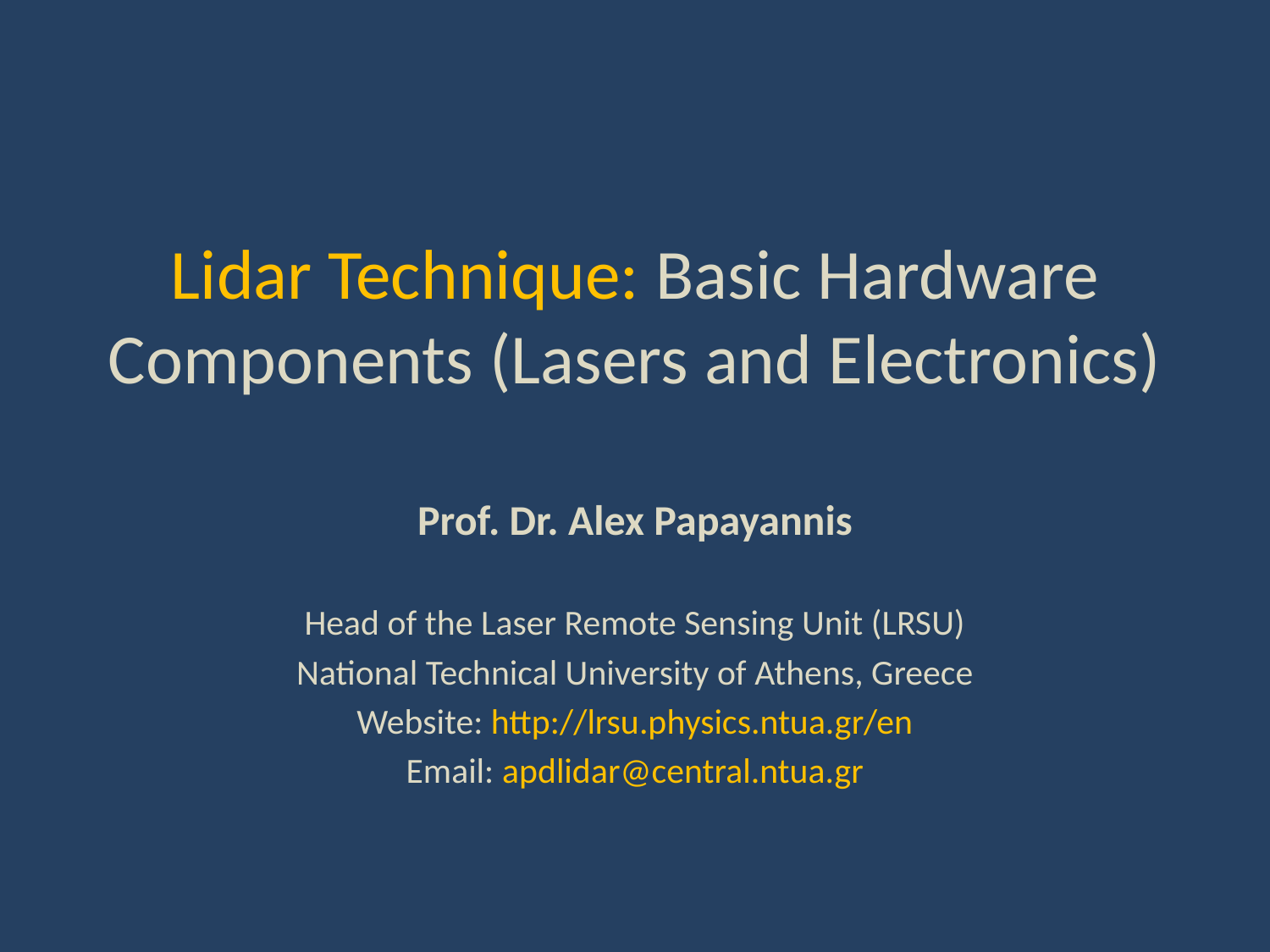

# Lidar Technique: Basic Hardware Components (Lasers and Electronics)
Prof. Dr. Alex Papayannis

Head of the Laser Remote Sensing Unit (LRSU)
National Technical University of Athens, Greece
Website: http://lrsu.physics.ntua.gr/en
Email: apdlidar@central.ntua.gr